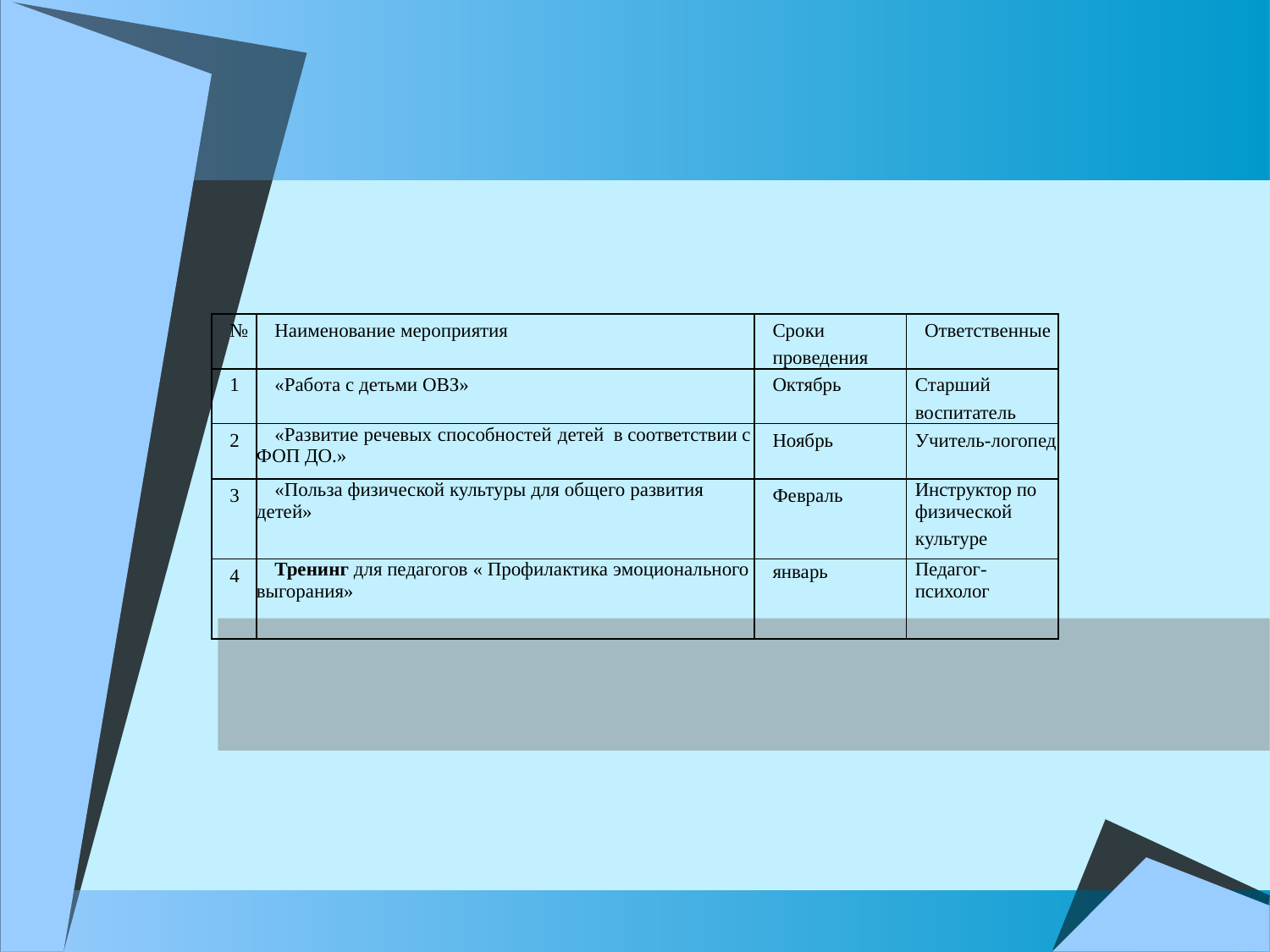

#
| № | Наименование мероприятия | Сроки проведения | Ответственные |
| --- | --- | --- | --- |
| 1 | «Работа с детьми ОВЗ» | Октябрь | Старший воспитатель |
| 2 | «Развитие речевых способностей детей в соответствии с ФОП ДО.» | Ноябрь | Учитель-логопед |
| 3 | «Польза физической культуры для общего развития детей» | Февраль | Инструктор по физической культуре |
| 4 | Тренинг для педагогов « Профилактика эмоционального выгорания» | январь | Педагог-психолог |